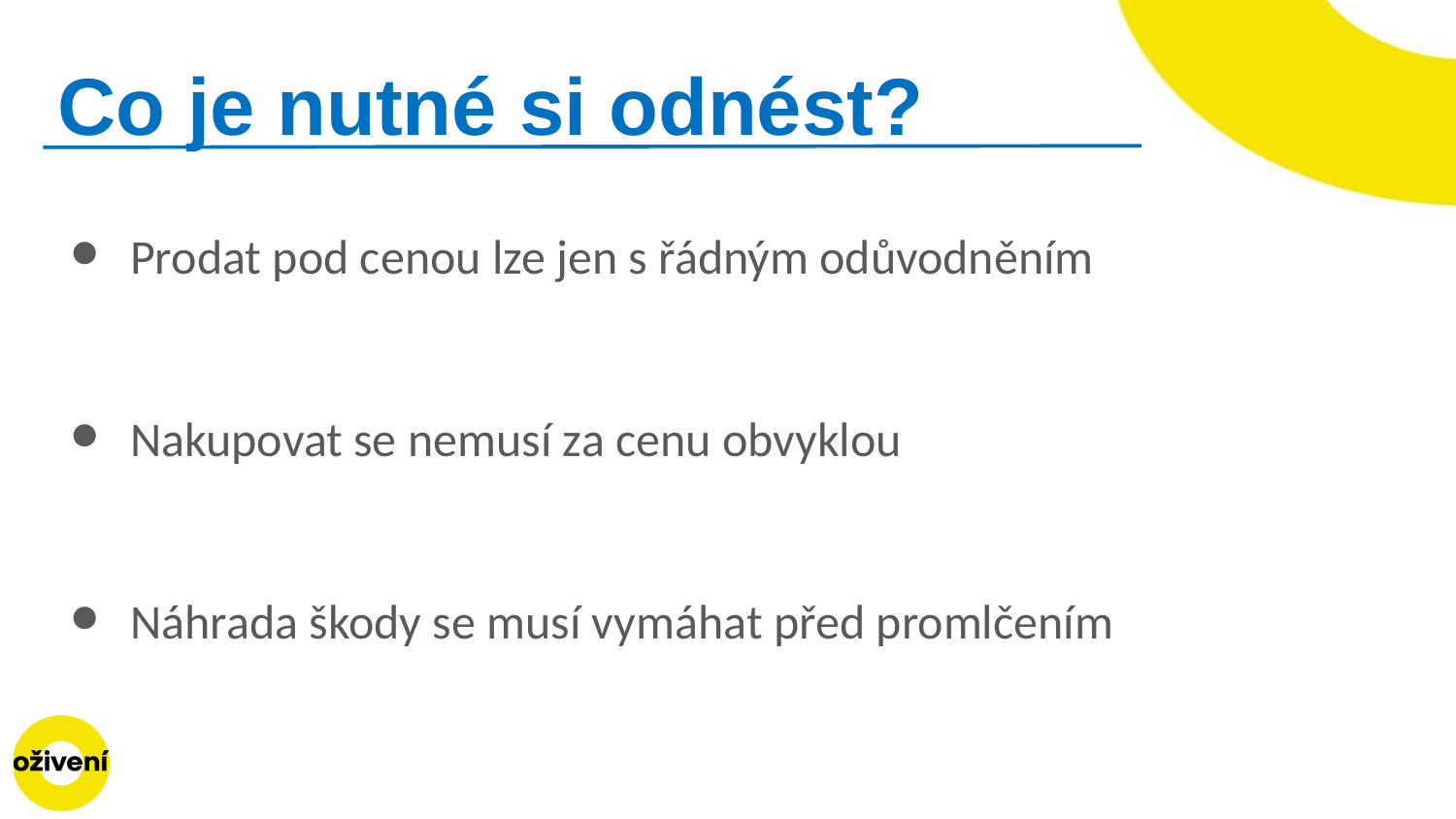

# Co je nutné si odnést?
Prodat pod cenou lze jen s řádným odůvodněním

Nakupovat se nemusí za cenu obvyklou

Náhrada škody se musí vymáhat před promlčením